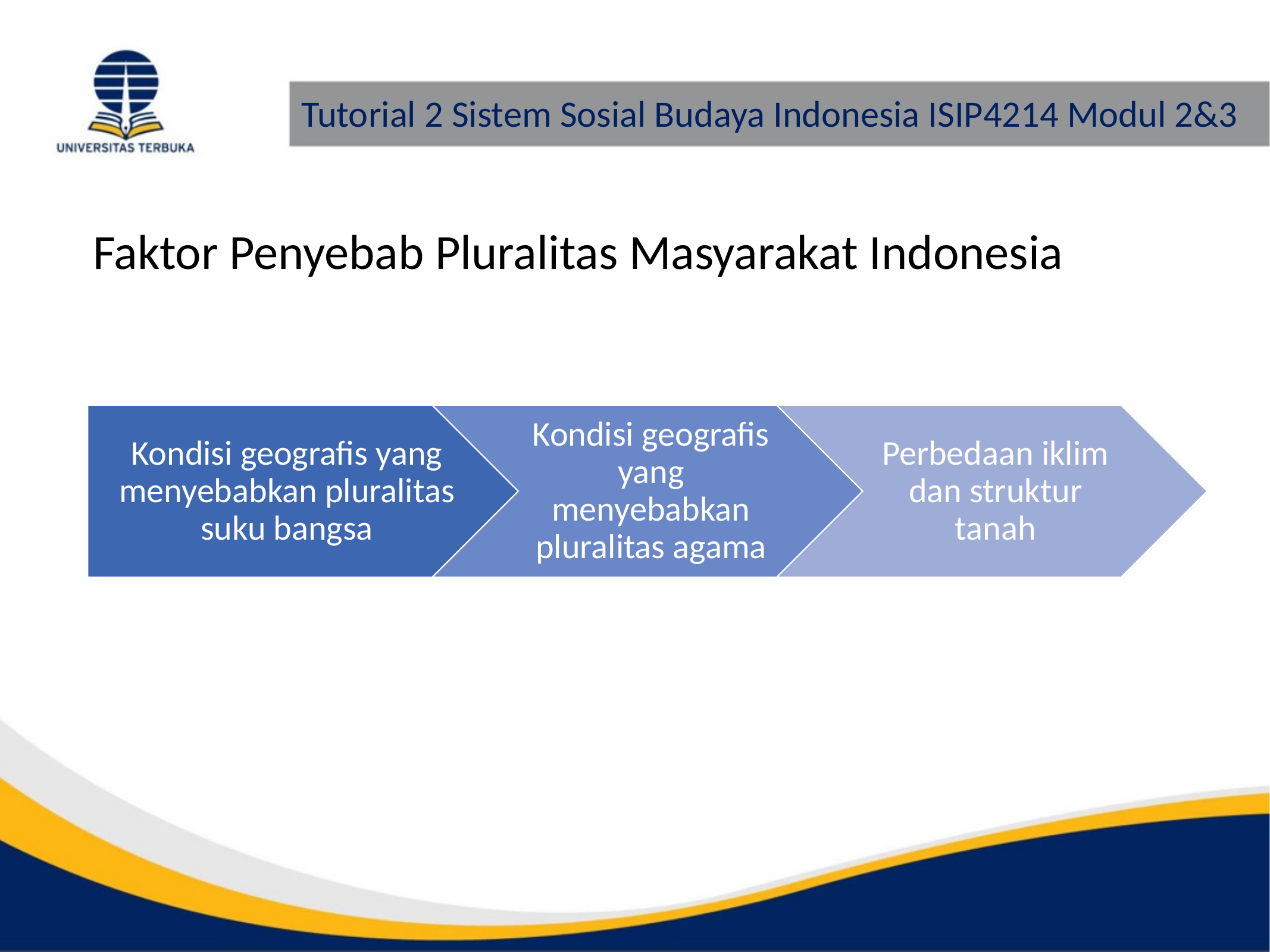

Tutorial 2 Sistem Sosial Budaya Indonesia ISIP4214 Modul 2&3
# Faktor Penyebab Pluralitas Masyarakat Indonesia
Kondisi geografis yang menyebabkan pluralitas suku bangsa
Kondisi geografis yang menyebabkan pluralitas agama
Perbedaan iklim dan struktur tanah